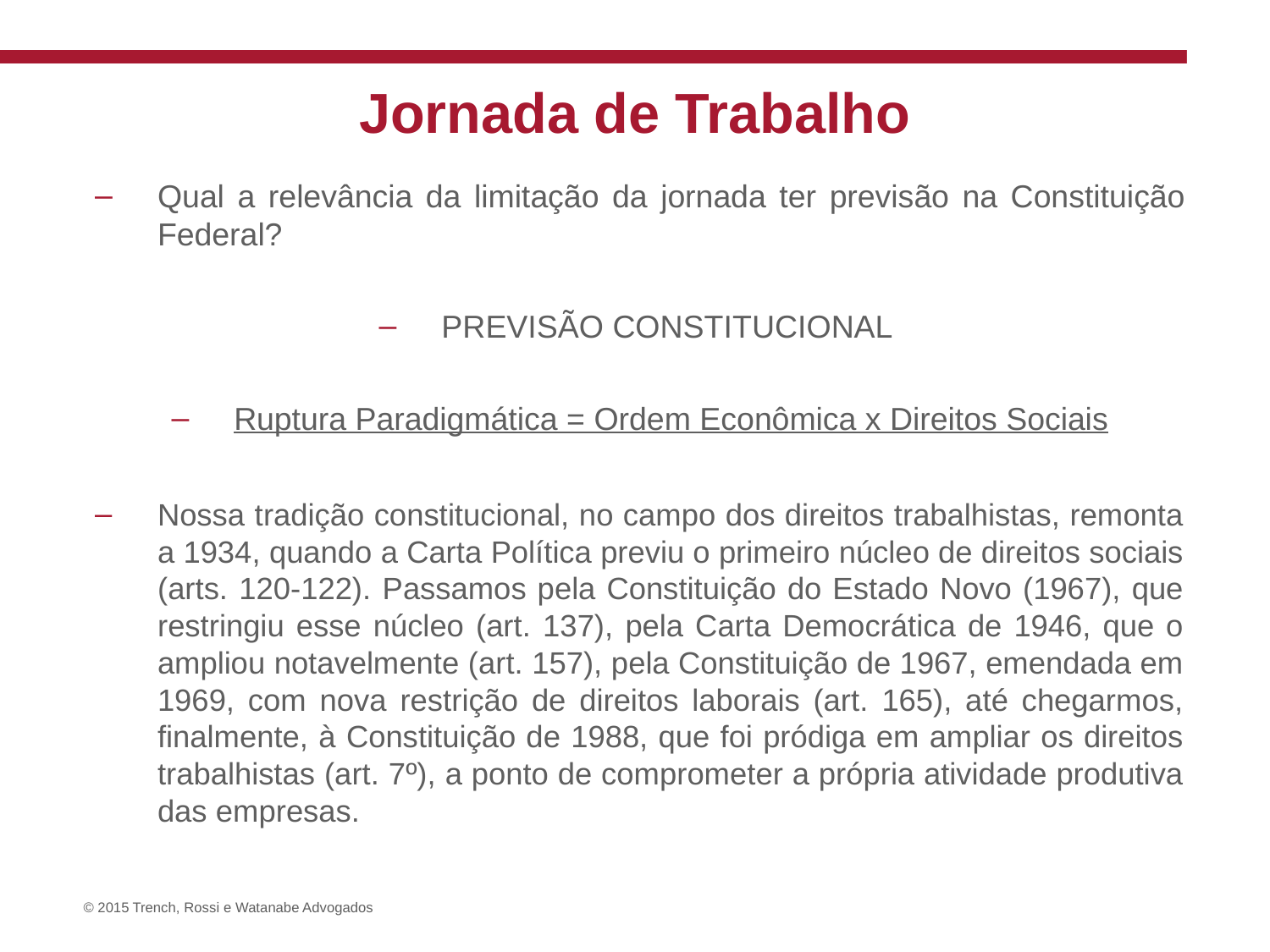

# Jornada de Trabalho
Qual a relevância da limitação da jornada ter previsão na Constituição Federal?

PREVISÃO CONSTITUCIONAL

Ruptura Paradigmática = Ordem Econômica x Direitos Sociais

Nossa tradição constitucional, no campo dos direitos trabalhistas, remonta a 1934, quando a Carta Política previu o primeiro núcleo de direitos sociais (arts. 120-122). Passamos pela Constituição do Estado Novo (1967), que restringiu esse núcleo (art. 137), pela Carta Democrática de 1946, que o ampliou notavelmente (art. 157), pela Constituição de 1967, emendada em 1969, com nova restrição de direitos laborais (art. 165), até chegarmos, finalmente, à Constituição de 1988, que foi pródiga em ampliar os direitos trabalhistas (art. 7º), a ponto de comprometer a própria atividade produtiva das empresas.